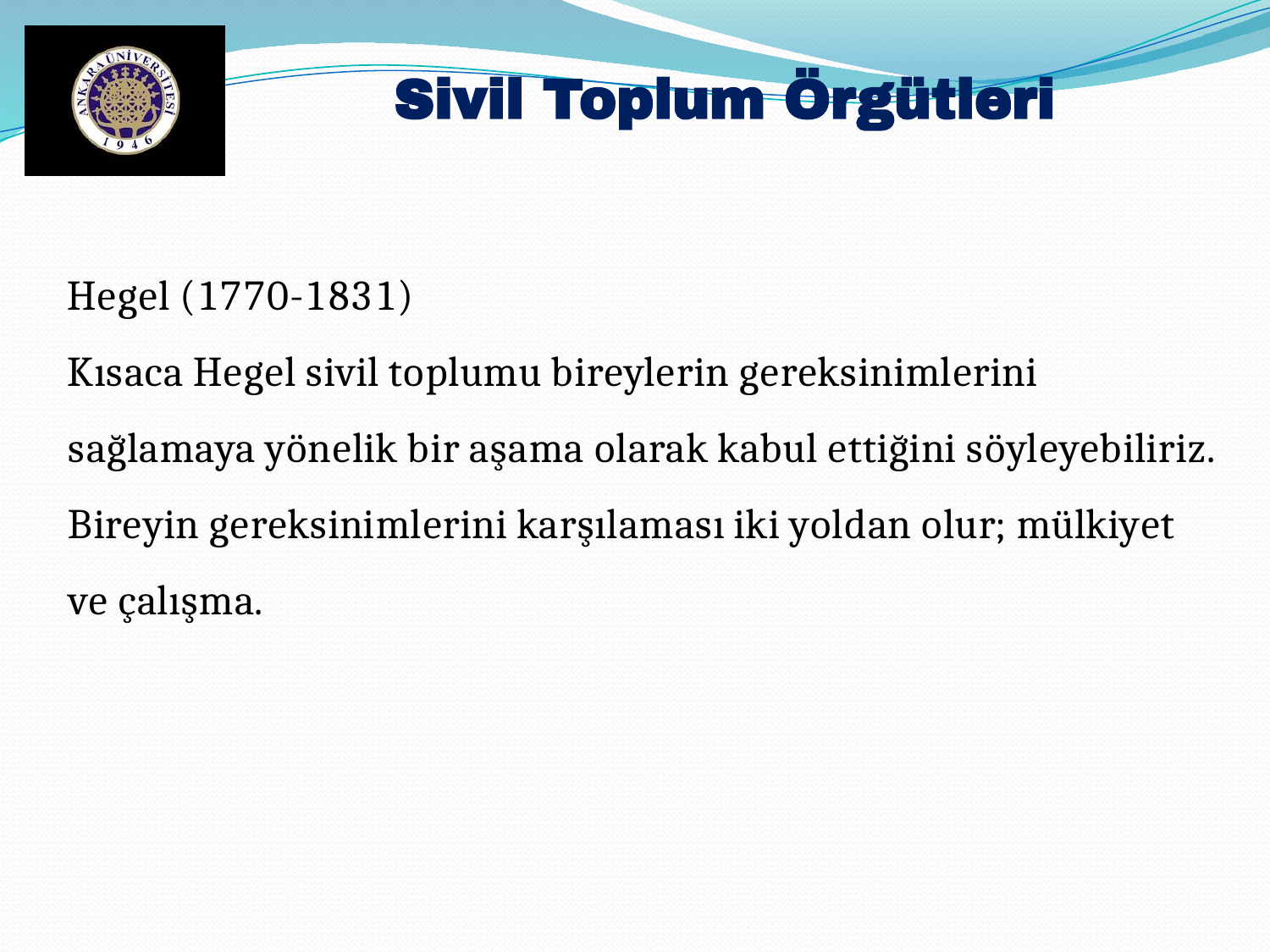

Sivil Toplum Örgütleri
Hegel (1770-1831)
Kısaca Hegel sivil toplumu bireylerin gereksinimlerini sağlamaya yönelik bir aşama olarak kabul ettiğini söyleyebiliriz. Bireyin gereksinimlerini karşılaması iki yoldan olur; mülkiyet ve çalışma.